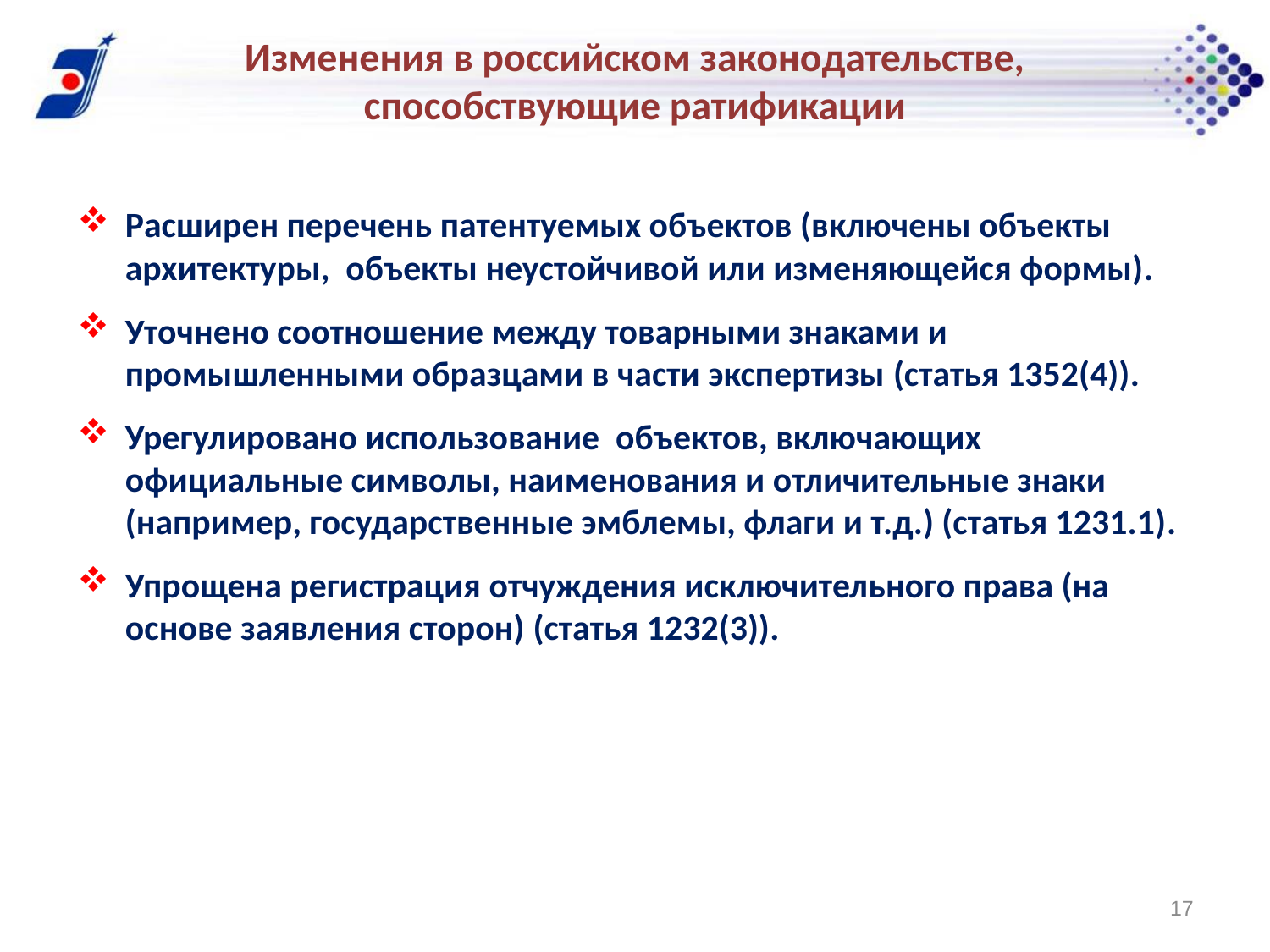

# Изменения в российском законодательстве, способствующие ратификации
Расширен перечень патентуемых объектов (включены объекты архитектуры,  объекты неустойчивой или изменяющейся формы).
Уточнено соотношение между товарными знаками и промышленными образцами в части экспертизы (статья 1352(4)).
Урегулировано использование  объектов, включающих официальные символы, наименования и отличительные знаки (например, государственные эмблемы, флаги и т.д.) (статья 1231.1).
Упрощена регистрация отчуждения исключительного права (на основе заявления сторон) (статья 1232(3)).
17